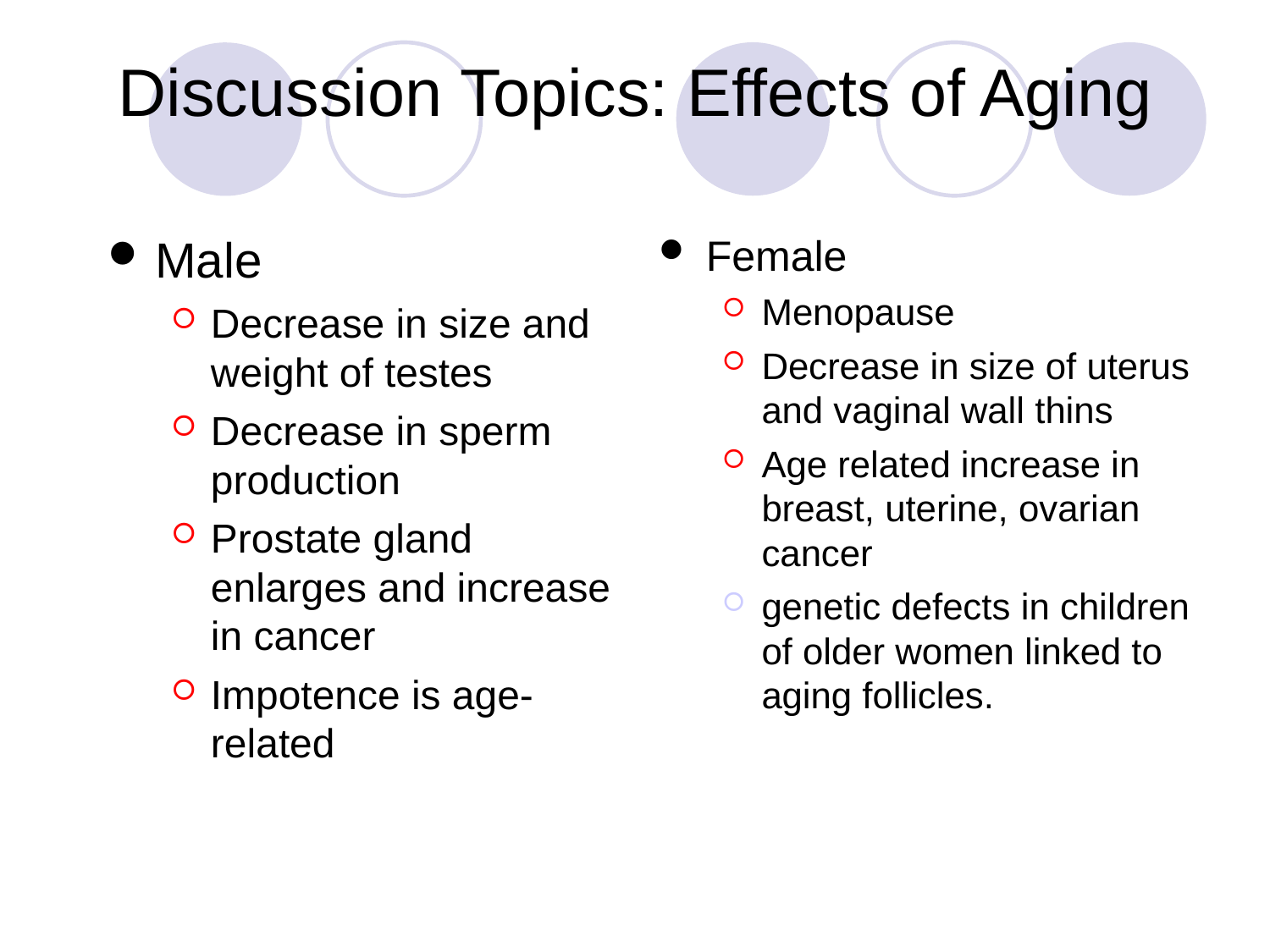

Discussion Topics: Effects of Aging
Male
Decrease in size and weight of testes
Decrease in sperm production
Prostate gland enlarges and increase in cancer
Impotence is age-related
Female
Menopause
Decrease in size of uterus and vaginal wall thins
Age related increase in breast, uterine, ovarian cancer
genetic defects in children of older women linked to aging follicles.